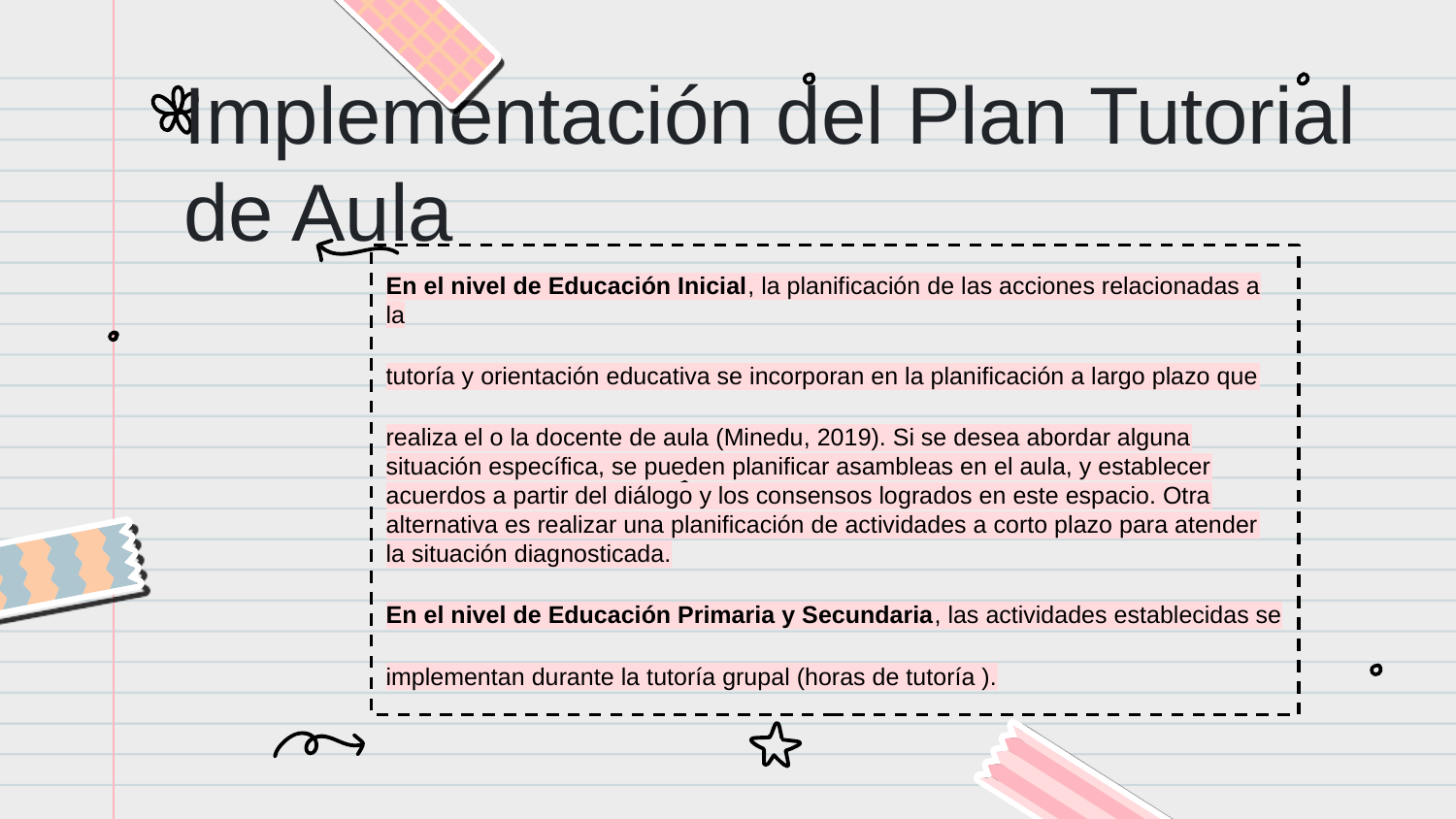

# Implementación del Plan Tutorial de Aula
En el nivel de Educación Inicial, la planificación de las acciones relacionadas a la
tutoría y orientación educativa se incorporan en la planificación a largo plazo que
realiza el o la docente de aula (Minedu, 2019). Si se desea abordar alguna situación específica, se pueden planificar asambleas en el aula, y establecer acuerdos a partir del diálogo y los consensos logrados en este espacio. Otra alternativa es realizar una planificación de actividades a corto plazo para atender la situación diagnosticada.
En el nivel de Educación Primaria y Secundaria, las actividades establecidas se
implementan durante la tutoría grupal (horas de tutoría ).